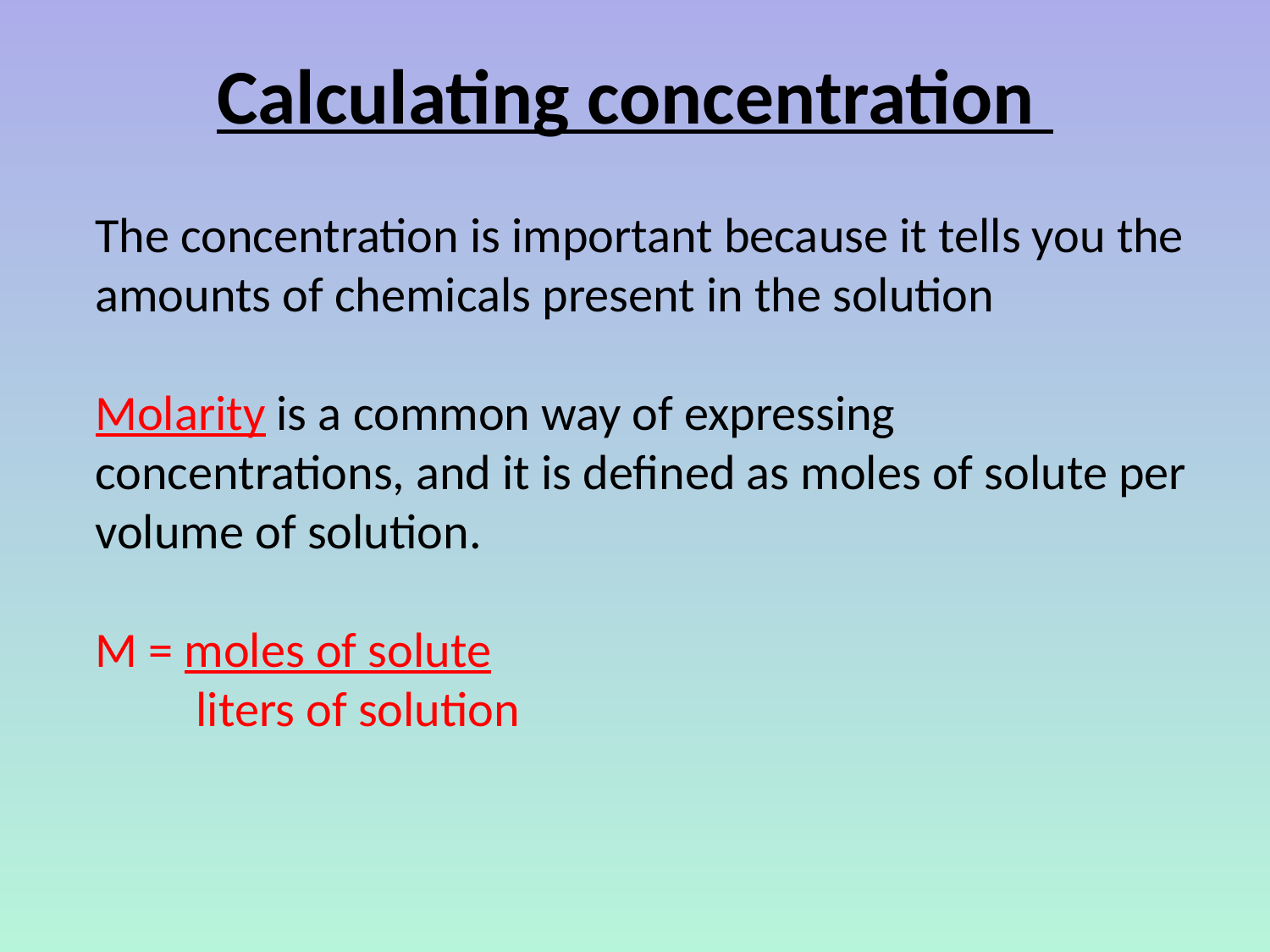

# Calculating concentration
The concentration is important because it tells you the amounts of chemicals present in the solution

Molarity is a common way of expressing concentrations, and it is defined as moles of solute per volume of solution.

M = moles of solute
         liters of solution